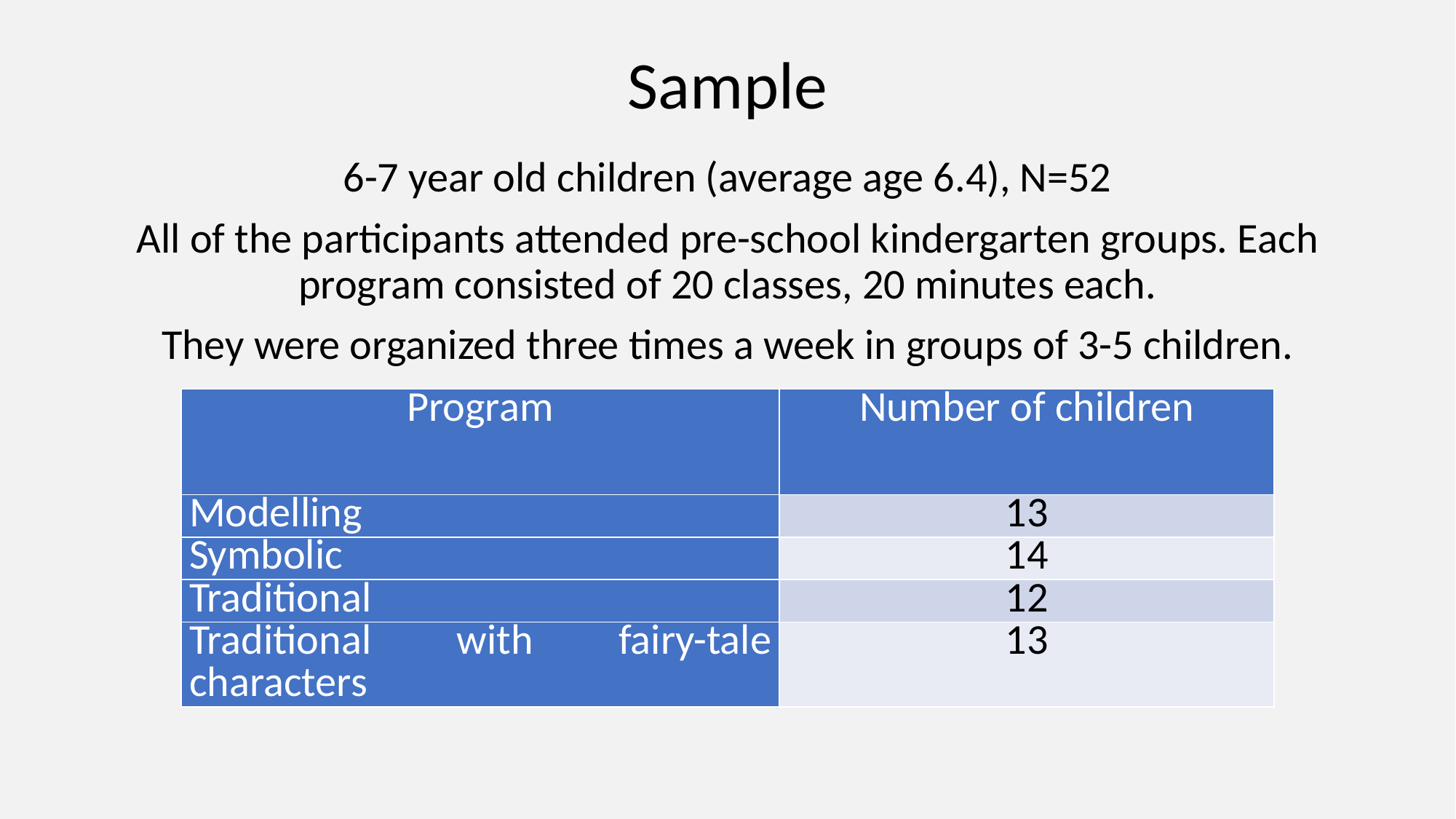

# Sample
6-7 year old children (average age 6.4), N=52
All of the participants attended pre-school kindergarten groups. Each program consisted of 20 classes, 20 minutes each.
They were organized three times a week in groups of 3-5 children.
| Program | Number of children |
| --- | --- |
| Modelling | 13 |
| Symbolic | 14 |
| Traditional | 12 |
| Traditional with fairy-tale characters | 13 |